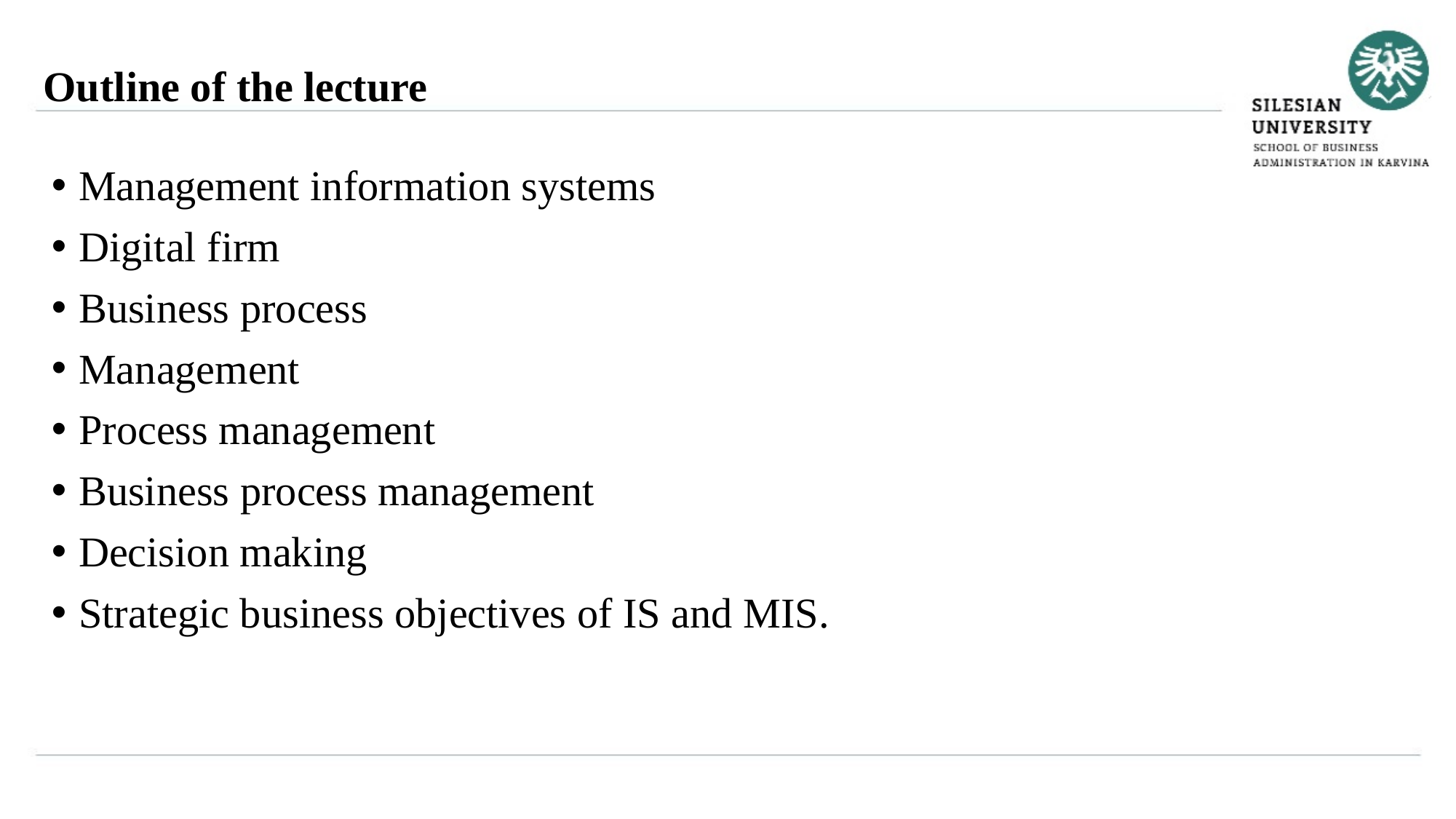

Outline of the lecture
Management information systems
Digital firm
Business process
Management
Process management
Business process management
Decision making
Strategic business objectives of IS and MIS.